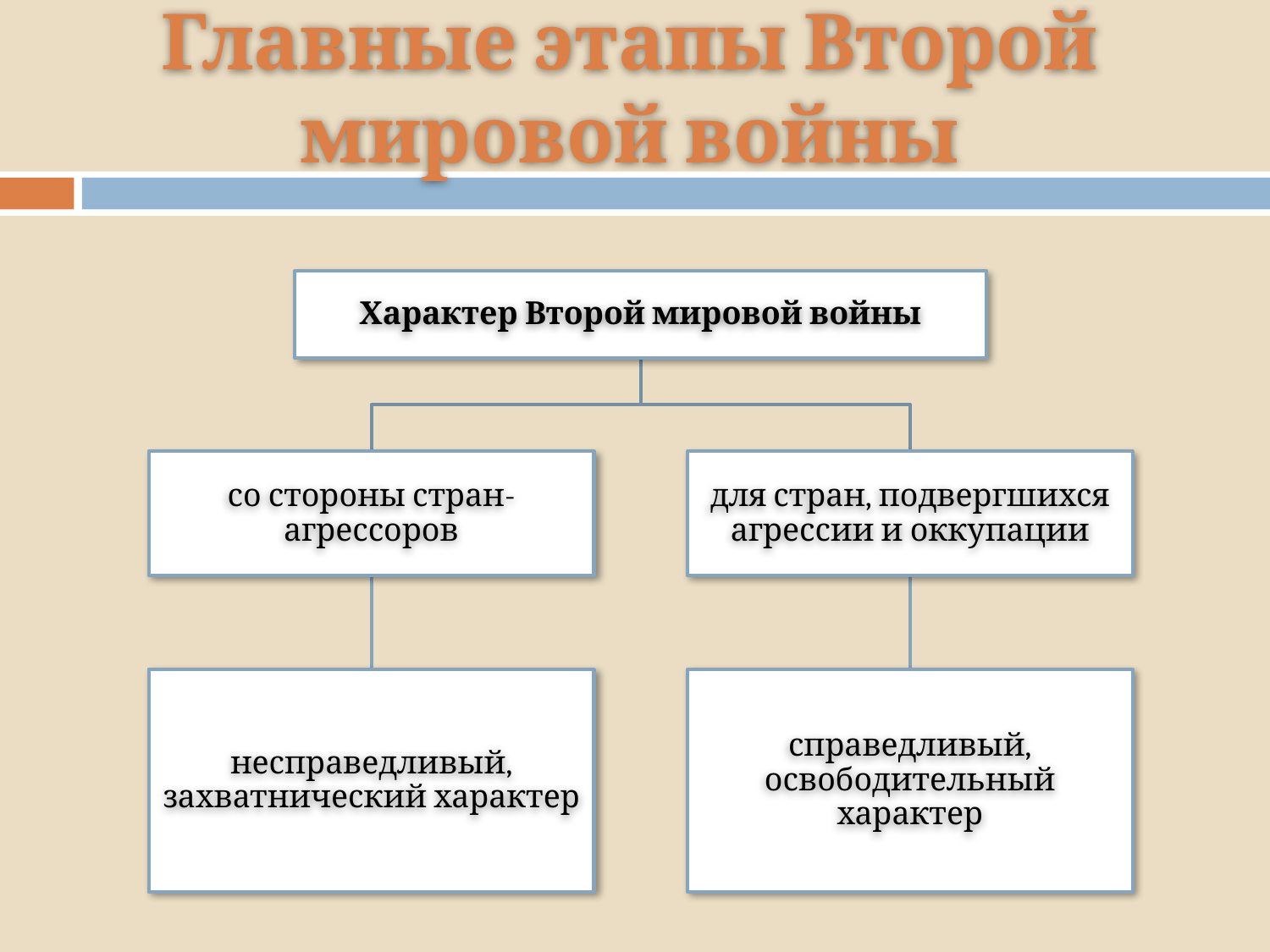

# Главные этапы Второй мировой войны

Характер Второй мировой войны

со стороны стран-агрессоров

для стран, подвергшихся агрессии и оккупации

несправедливый, захватнический характер

справедливый, освободительный характер